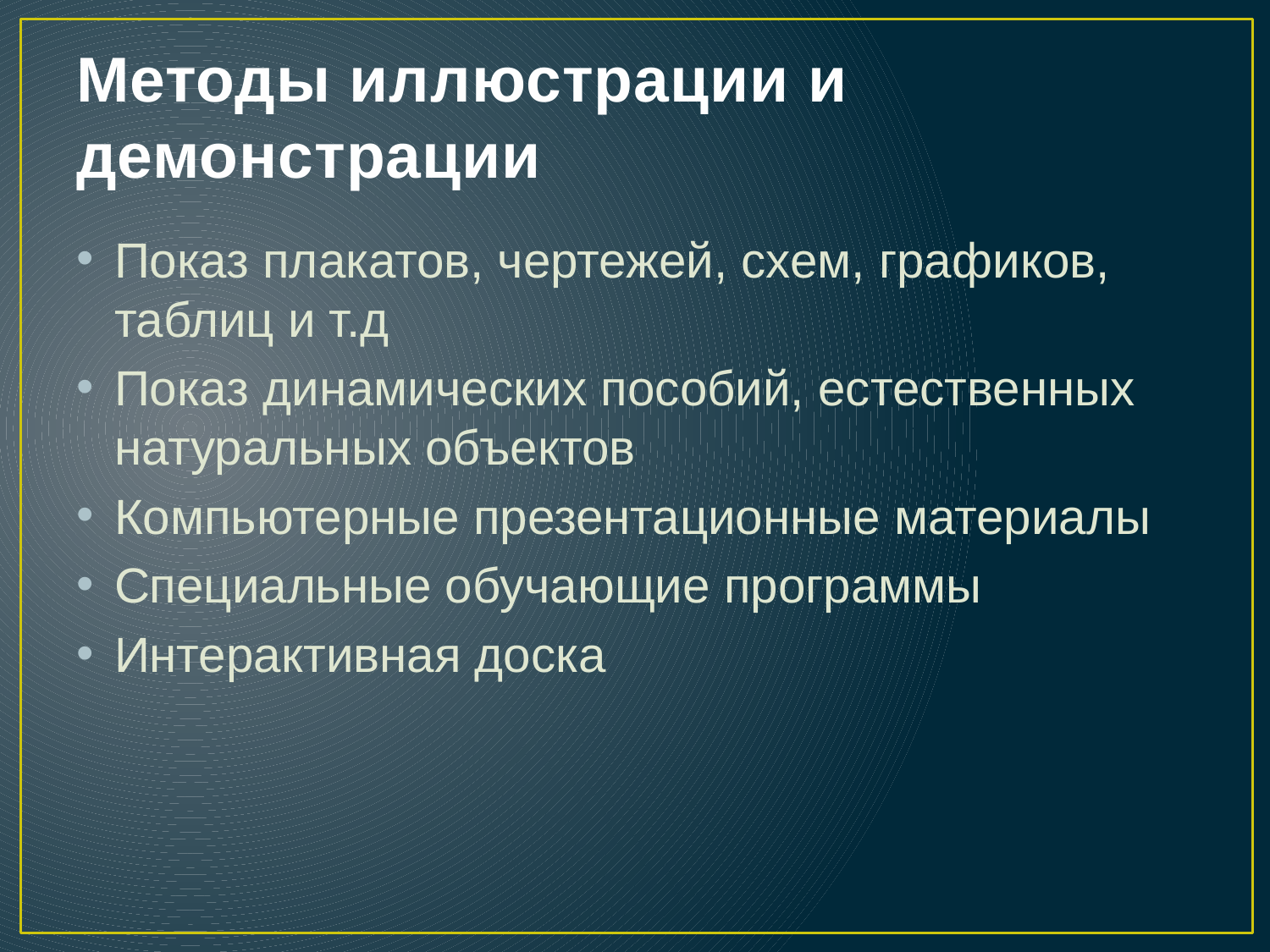

# Методы иллюстрации и демонстрации
Показ плакатов, чертежей, схем, графиков, таблиц и т.д
Показ динамических пособий, естественных натуральных объектов
Компьютерные презентационные материалы
Специальные обучающие программы
Интерактивная доска